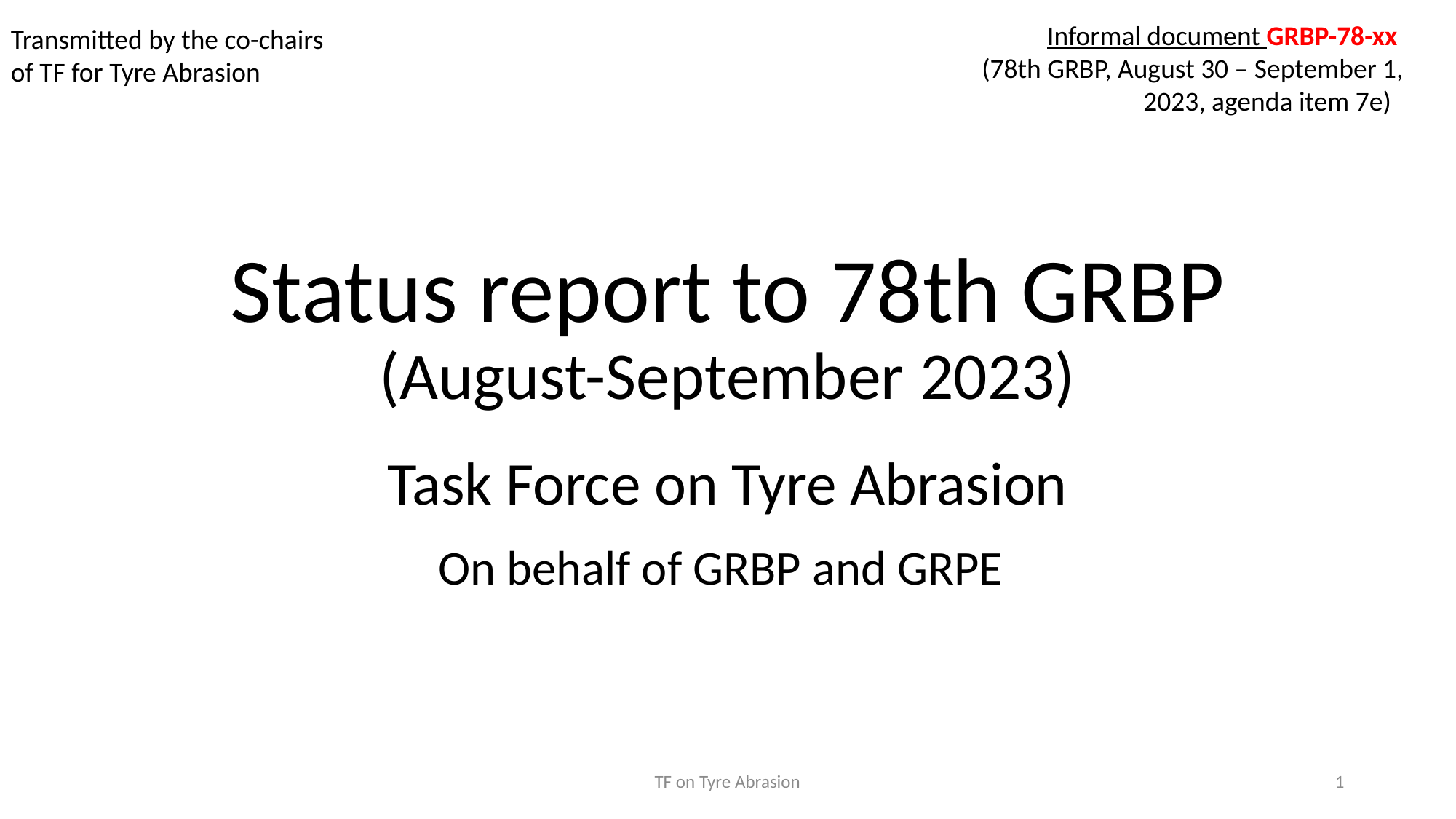

Informal document GRBP-78-xx
(78th GRBP, August 30 – September 1, 2023, agenda item 7e)
Transmitted by the co-chairs
of TF for Tyre Abrasion
# Status report to 78th GRBP (August-September 2023)
Task Force on Tyre Abrasion
On behalf of GRBP and GRPE

TF on Tyre Abrasion
1